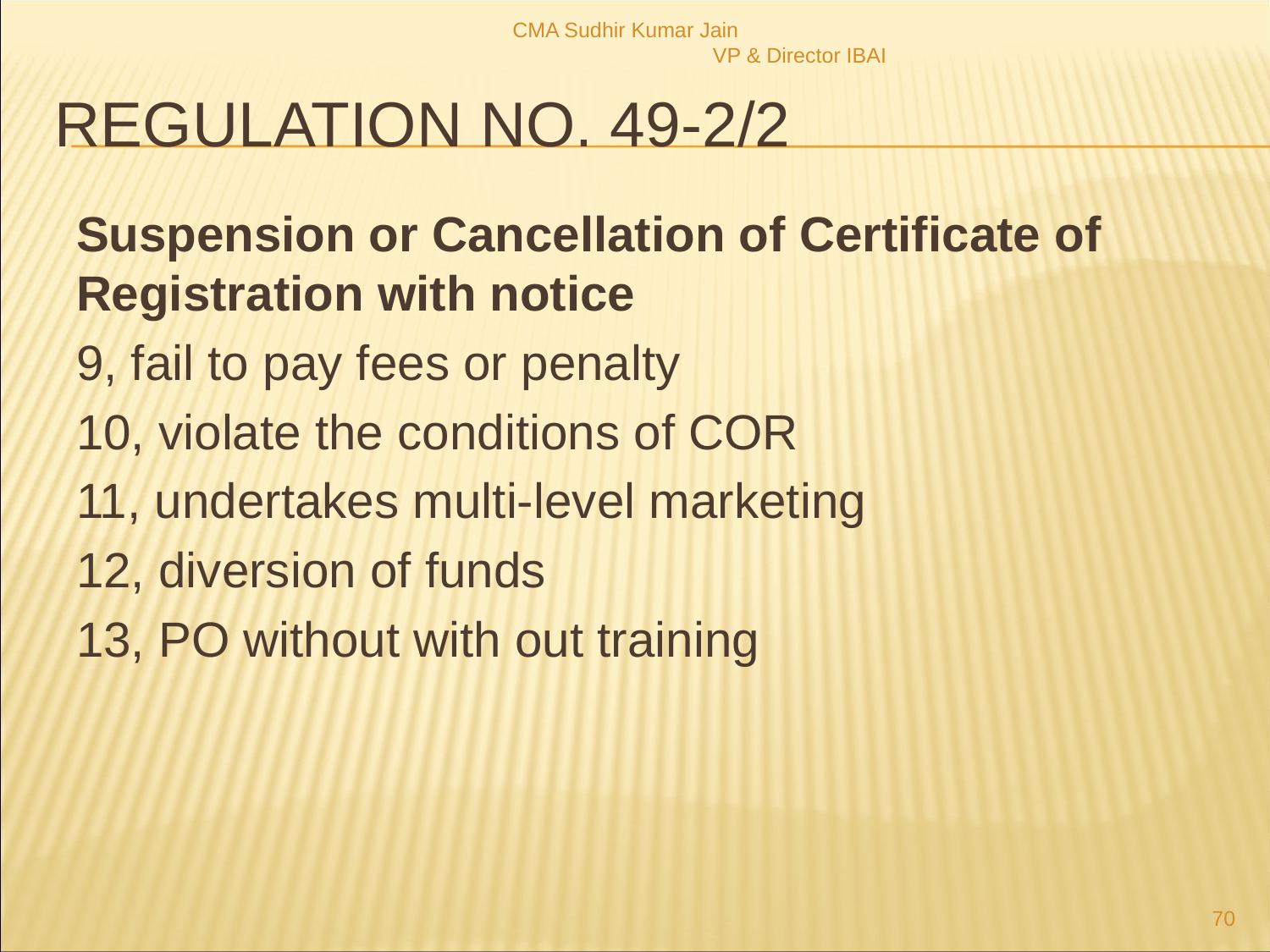

CMA Sudhir Kumar Jain                          VP & Director IBAI
# Regulation no. 49-2/2
Suspension or Cancellation of Certificate of Registration with notice
9, fail to pay fees or penalty
10, violate the conditions of COR
11, undertakes multi-level marketing
12, diversion of funds
13, PO without with out training
70